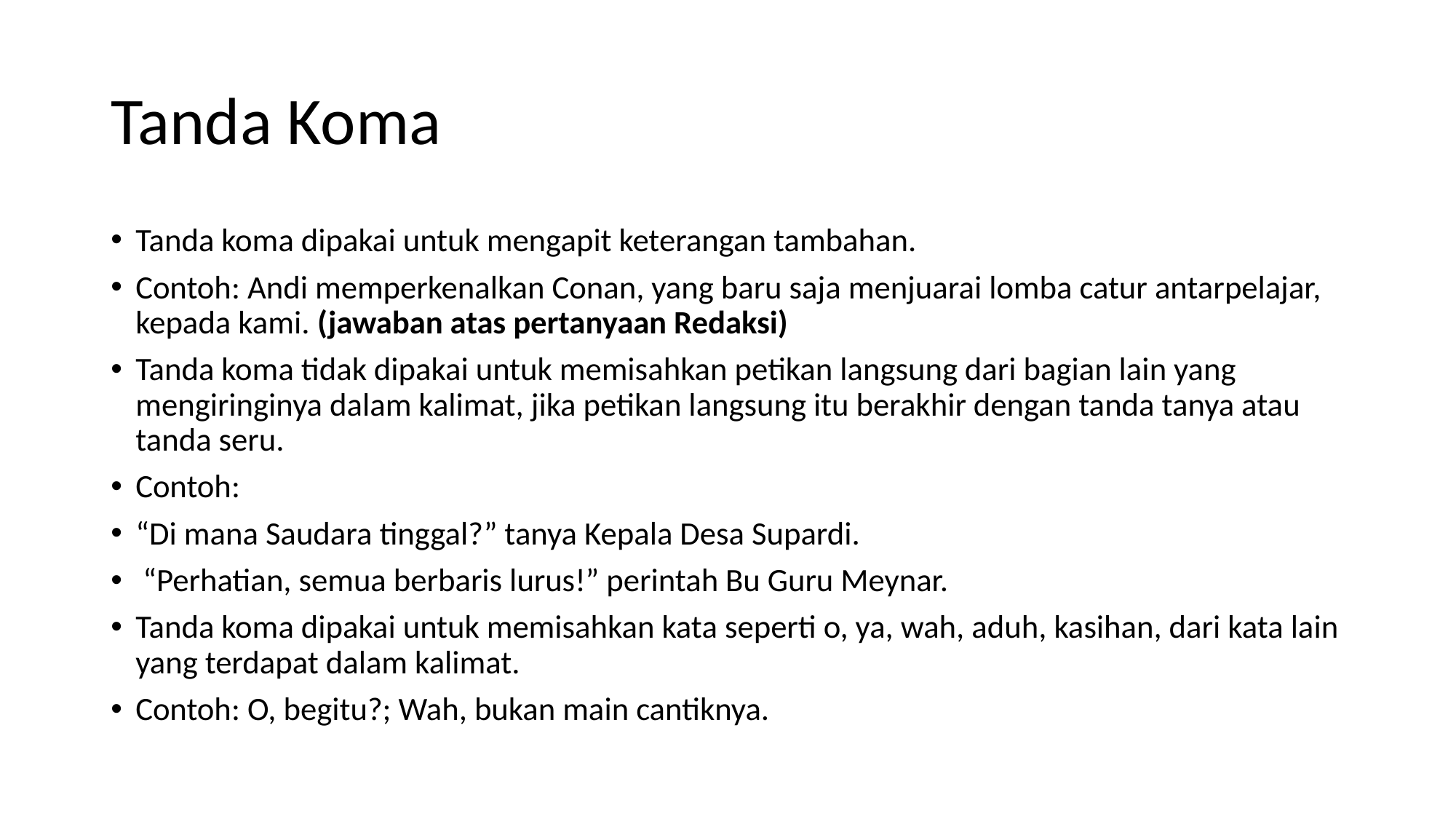

# Tanda Koma
Tanda koma dipakai untuk mengapit keterangan tambahan.
Contoh: Andi memperkenalkan Conan, yang baru saja menjuarai lomba catur antarpelajar, kepada kami. (jawaban atas pertanyaan Redaksi)
Tanda koma tidak dipakai untuk memisahkan petikan langsung dari bagian lain yang mengiringinya dalam kalimat, jika petikan langsung itu berakhir dengan tanda tanya atau tanda seru.
Contoh:
“Di mana Saudara tinggal?” tanya Kepala Desa Supardi.
 “Perhatian, semua berbaris lurus!” perintah Bu Guru Meynar.
Tanda koma dipakai untuk memisahkan kata seperti o, ya, wah, aduh, kasihan, dari kata lain yang terdapat dalam kalimat.
Contoh: O, begitu?; Wah, bukan main cantiknya.